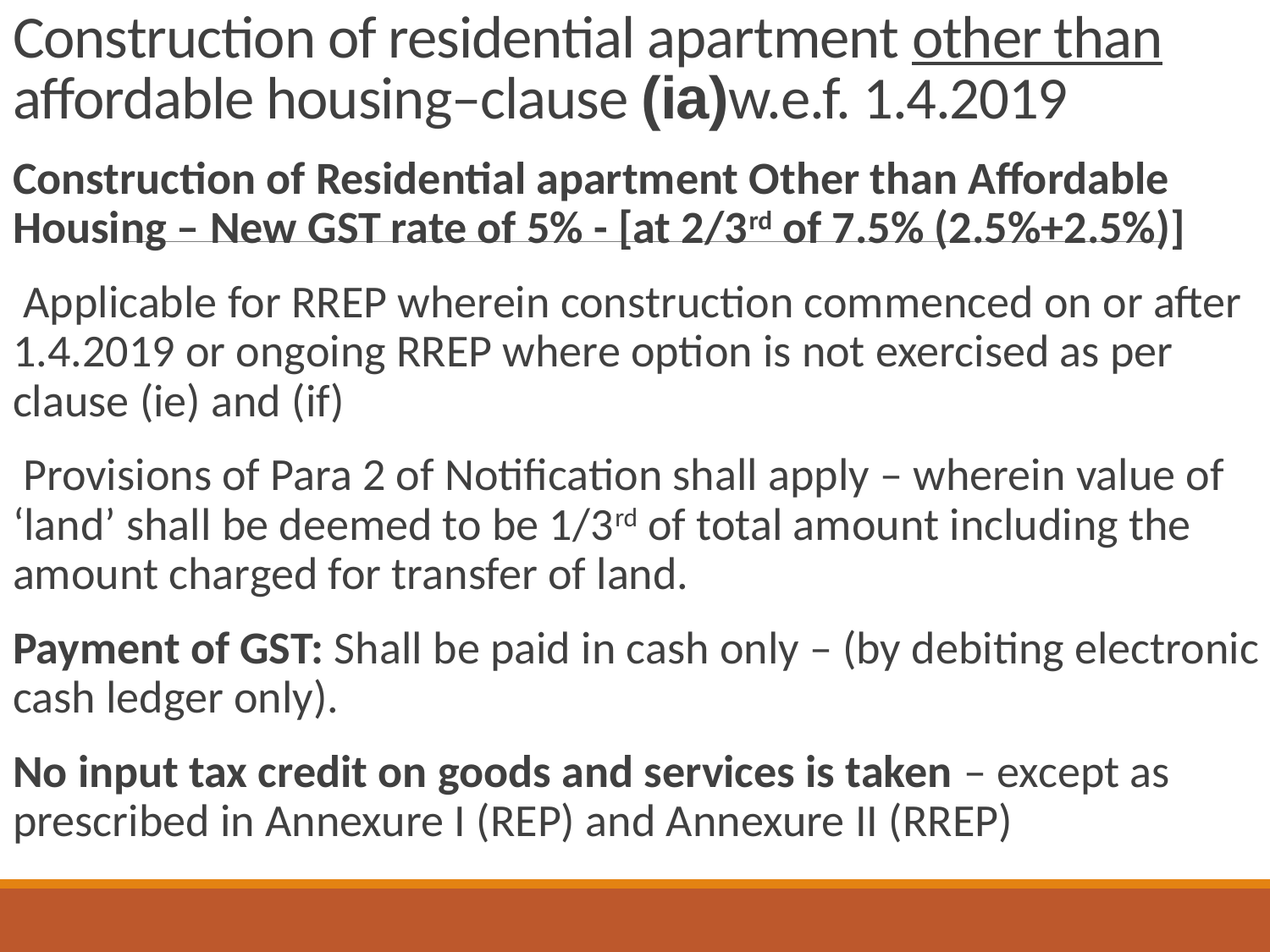

# Construction of residential apartment other than affordable housing–clause (ia)w.e.f. 1.4.2019
Construction of Residential apartment Other than Affordable Housing – New GST rate of 5% - [at 2/3rd of 7.5% (2.5%+2.5%)]
 Applicable for RREP wherein construction commenced on or after 1.4.2019 or ongoing RREP where option is not exercised as per clause (ie) and (if)
 Provisions of Para 2 of Notification shall apply – wherein value of ‘land’ shall be deemed to be 1/3rd of total amount including the amount charged for transfer of land.
Payment of GST: Shall be paid in cash only – (by debiting electronic cash ledger only).
No input tax credit on goods and services is taken – except as prescribed in Annexure I (REP) and Annexure II (RREP)